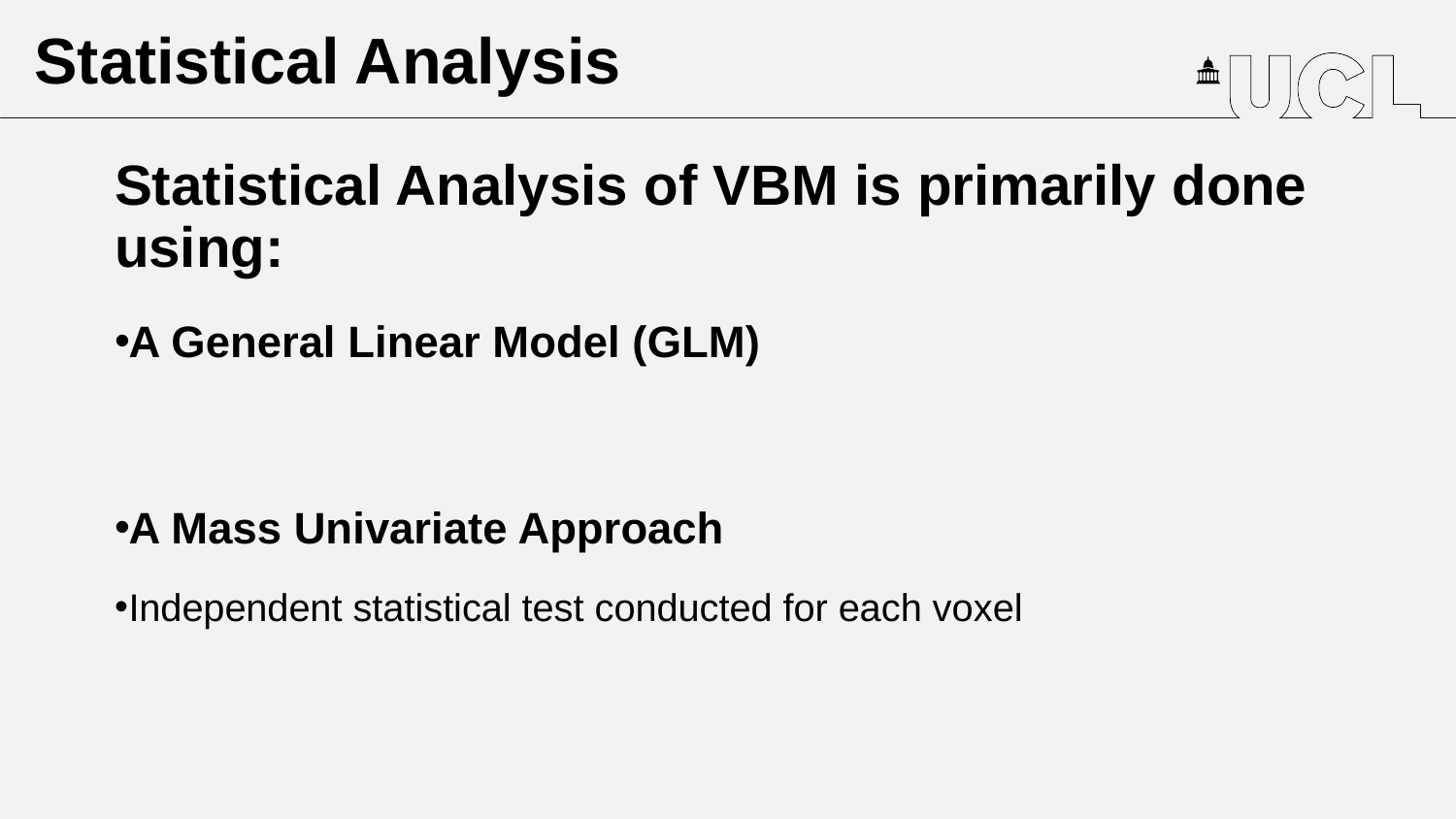

Statistical Analysis
Statistical Analysis of VBM is primarily done using:
A General Linear Model (GLM)

A Mass Univariate Approach
Independent statistical test conducted for each voxel